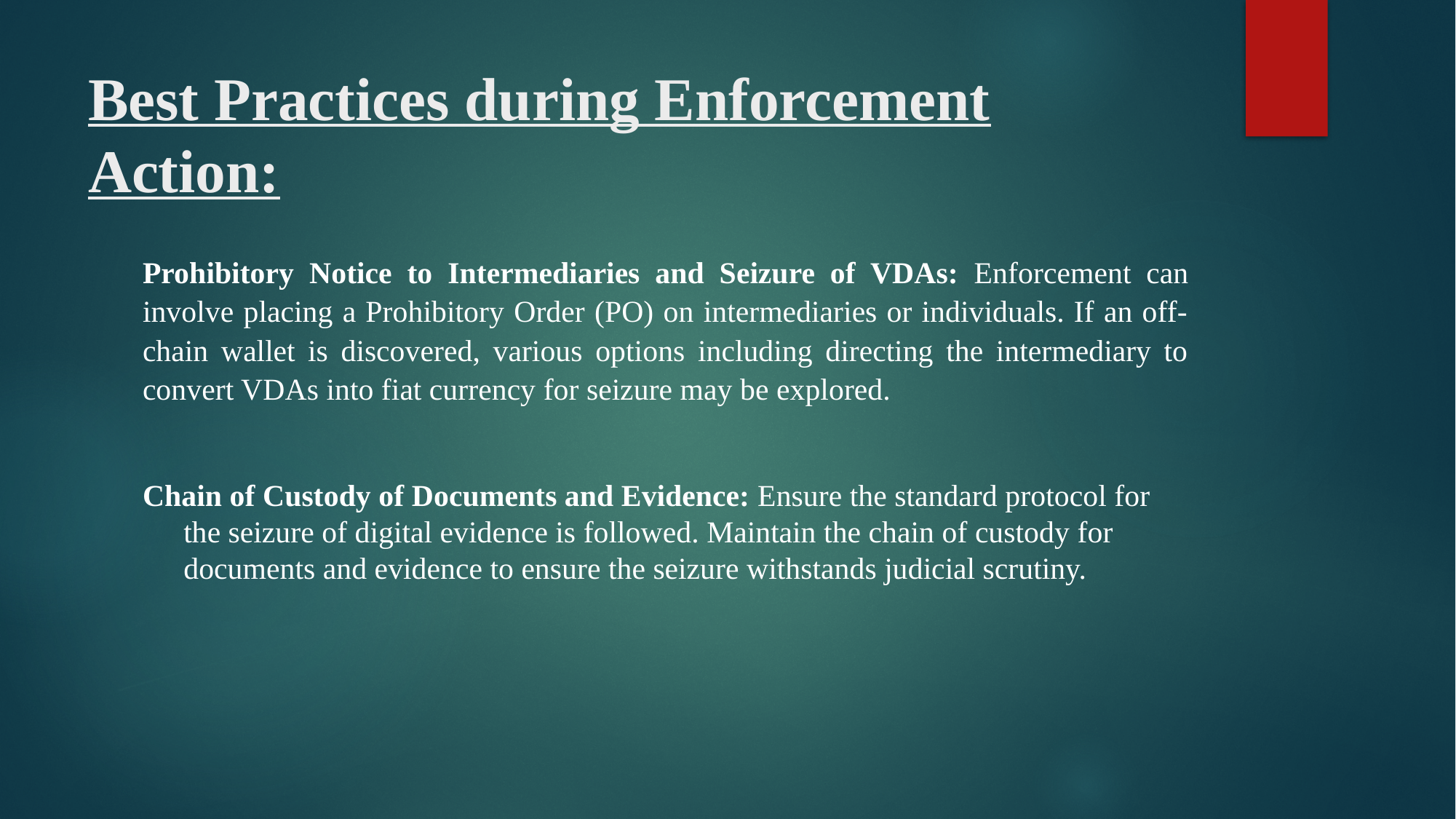

# Best Practices during Enforcement Action:
Prohibitory Notice to Intermediaries and Seizure of VDAs: Enforcement can involve placing a Prohibitory Order (PO) on intermediaries or individuals. If an off-chain wallet is discovered, various options including directing the intermediary to convert VDAs into fiat currency for seizure may be explored.

Chain of Custody of Documents and Evidence: Ensure the standard protocol for the seizure of digital evidence is followed. Maintain the chain of custody for documents and evidence to ensure the seizure withstands judicial scrutiny.